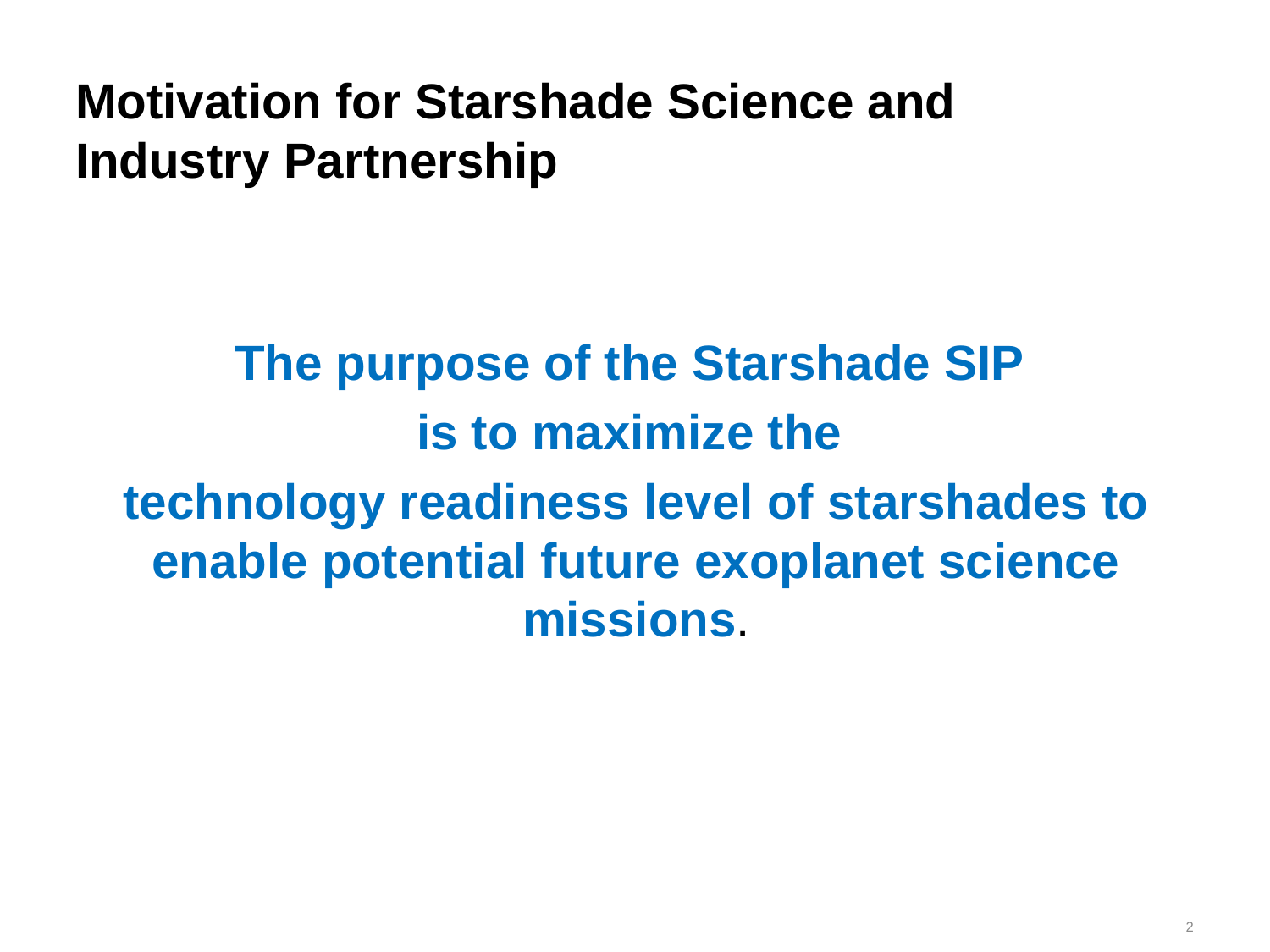

# Motivation for Starshade Science and Industry Partnership

The purpose of the Starshade SIP
is to maximize the
technology readiness level of starshades to enable potential future exoplanet science missions.

2